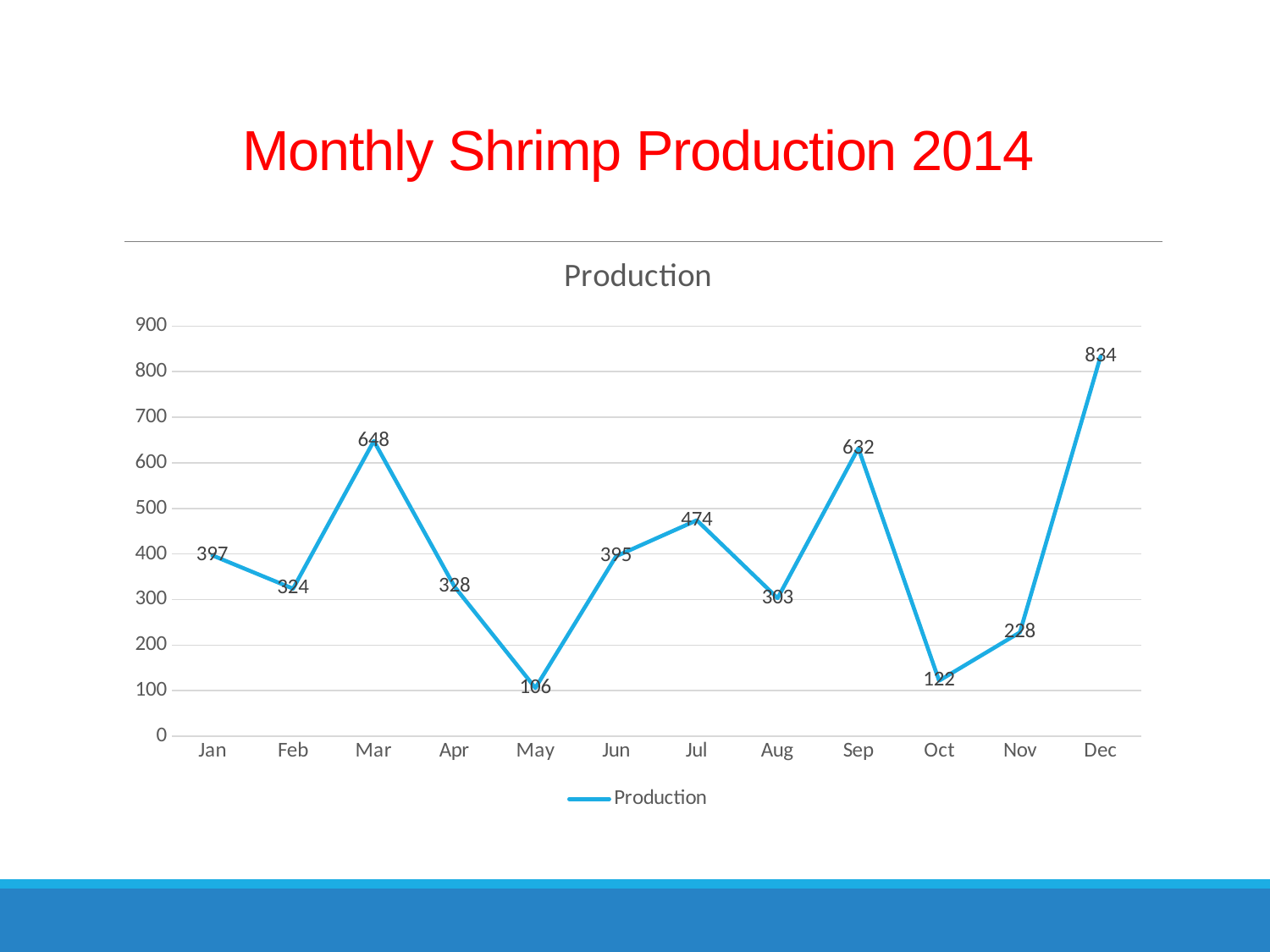

# Monthly Shrimp Production 2014

### Chart:

| Category | Production |
|---|---|
| Jan | 397.0 |
| Feb | 324.0 |
| Mar | 648.0 |
| Apr | 328.0 |
| May | 106.0 |
| Jun | 395.0 |
| Jul | 474.0 |
| Aug | 303.0 |
| Sep | 632.0 |
| Oct | 122.0 |
| Nov | 228.0 |
| Dec | 834.0 |